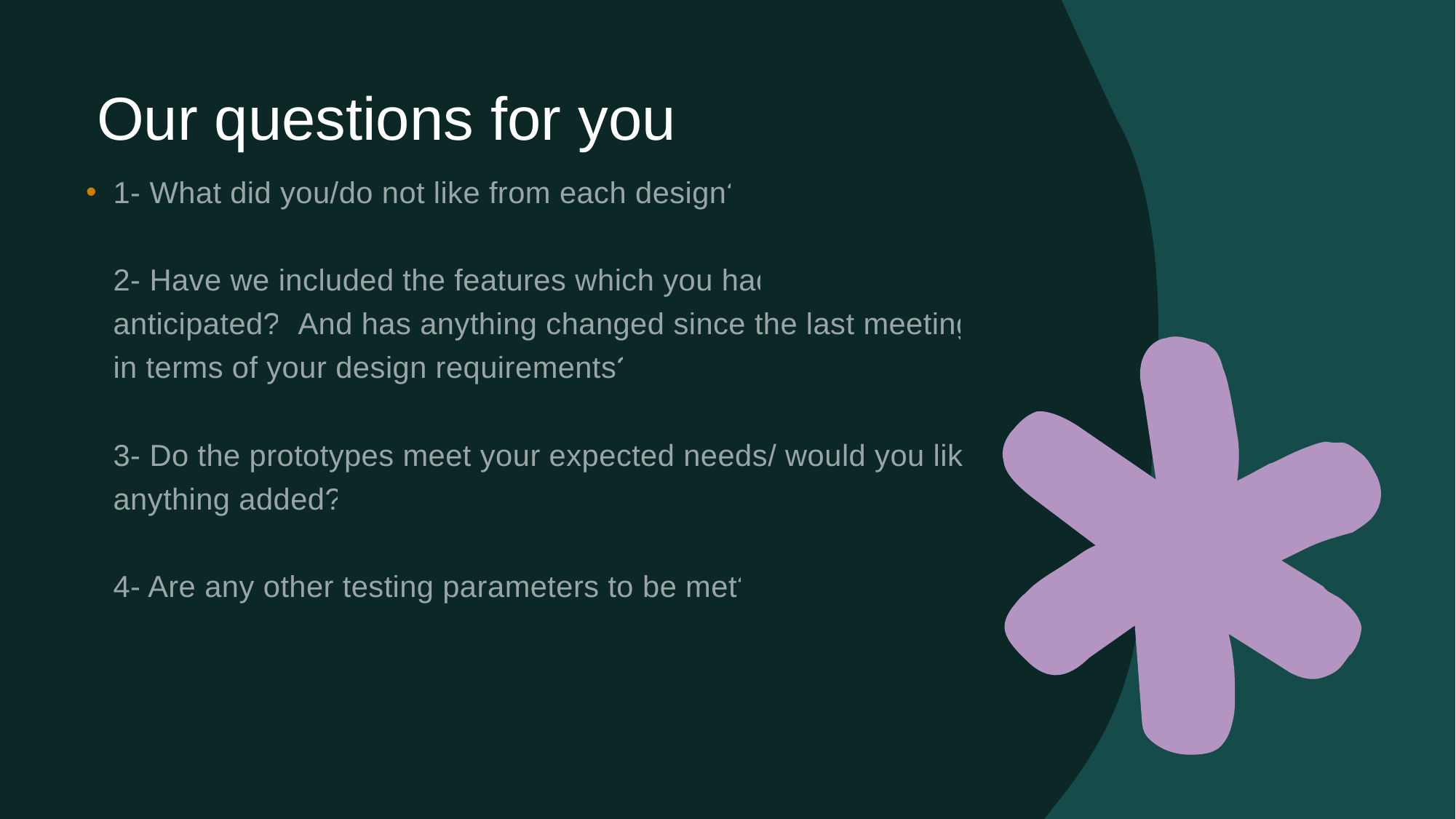

# Our questions for you
1- What did you/do not like from each design?
2- Have we included the features which you had anticipated?  And has anything changed since the last meeting in terms of your design requirements?
3- Do the prototypes meet your expected needs/ would you like anything added?
4- Are any other testing parameters to be met?